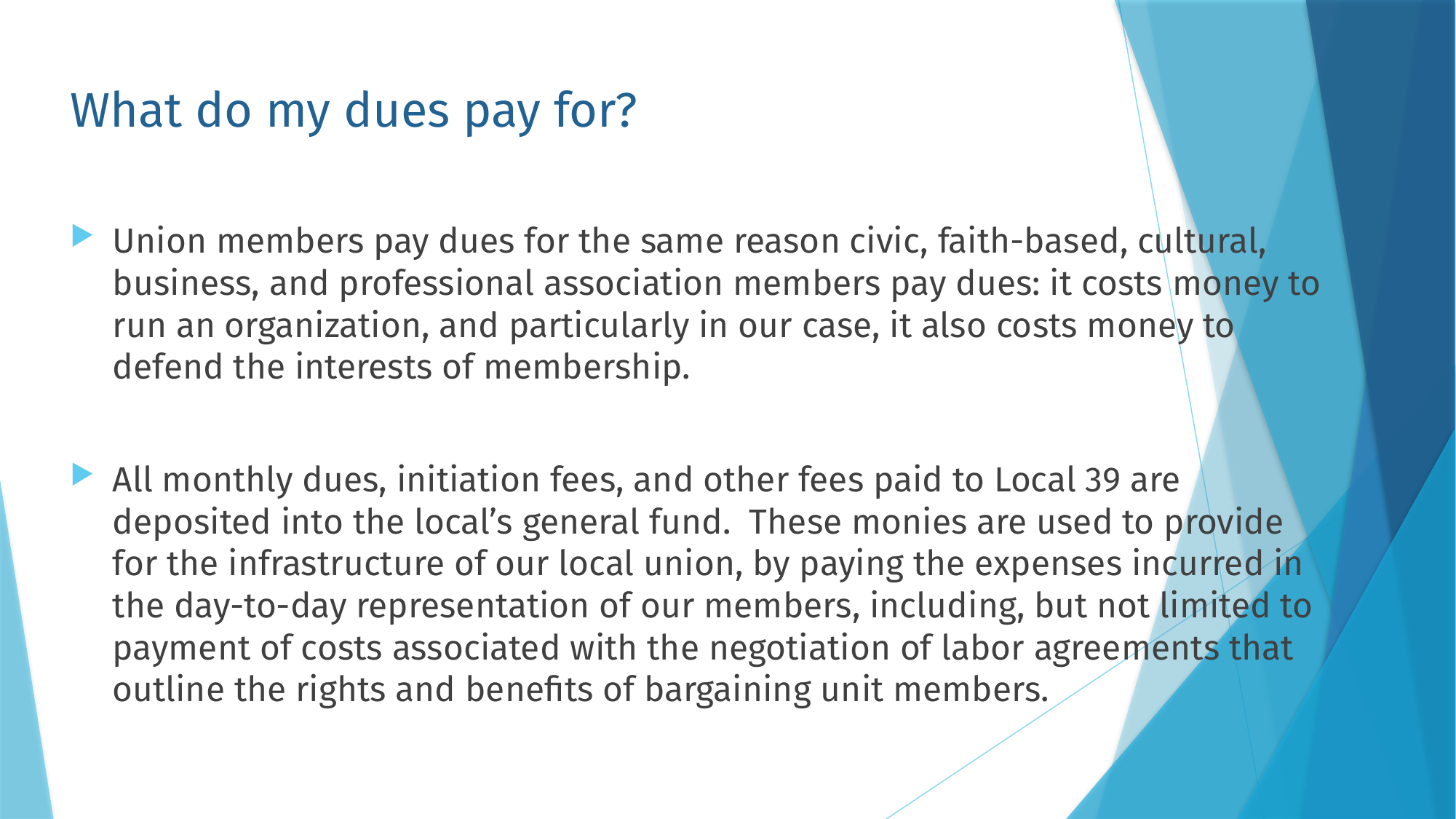

# What do my dues pay for?
Union members pay dues for the same reason civic, faith-based, cultural, business, and professional association members pay dues: it costs money to run an organization, and particularly in our case, it also costs money to defend the interests of membership.

All monthly dues, initiation fees, and other fees paid to Local 39 are deposited into the local’s general fund.  These monies are used to provide for the infrastructure of our local union, by paying the expenses incurred in the day-to-day representation of our members, including, but not limited to payment of costs associated with the negotiation of labor agreements that outline the rights and benefits of bargaining unit members.